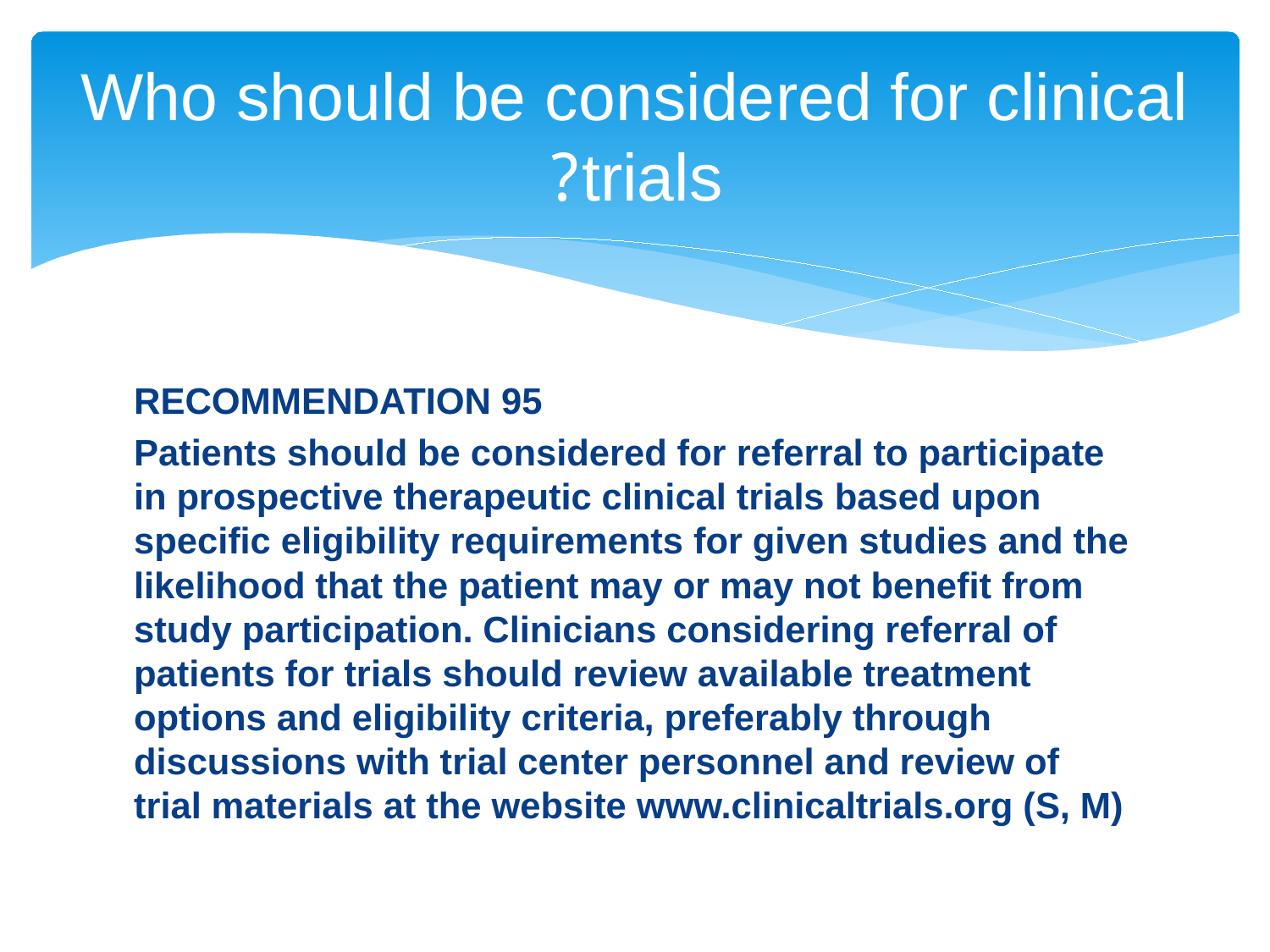

# Who should be considered for clinical trials?
RECOMMENDATION 95
Patients should be considered for referral to participate in prospective therapeutic clinical trials based upon specific eligibility requirements for given studies and the likelihood that the patient may or may not benefit from study participation. Clinicians considering referral of patients for trials should review available treatment options and eligibility criteria, preferably through discussions with trial center personnel and review of trial materials at the website www.clinicaltrials.org (S, M)